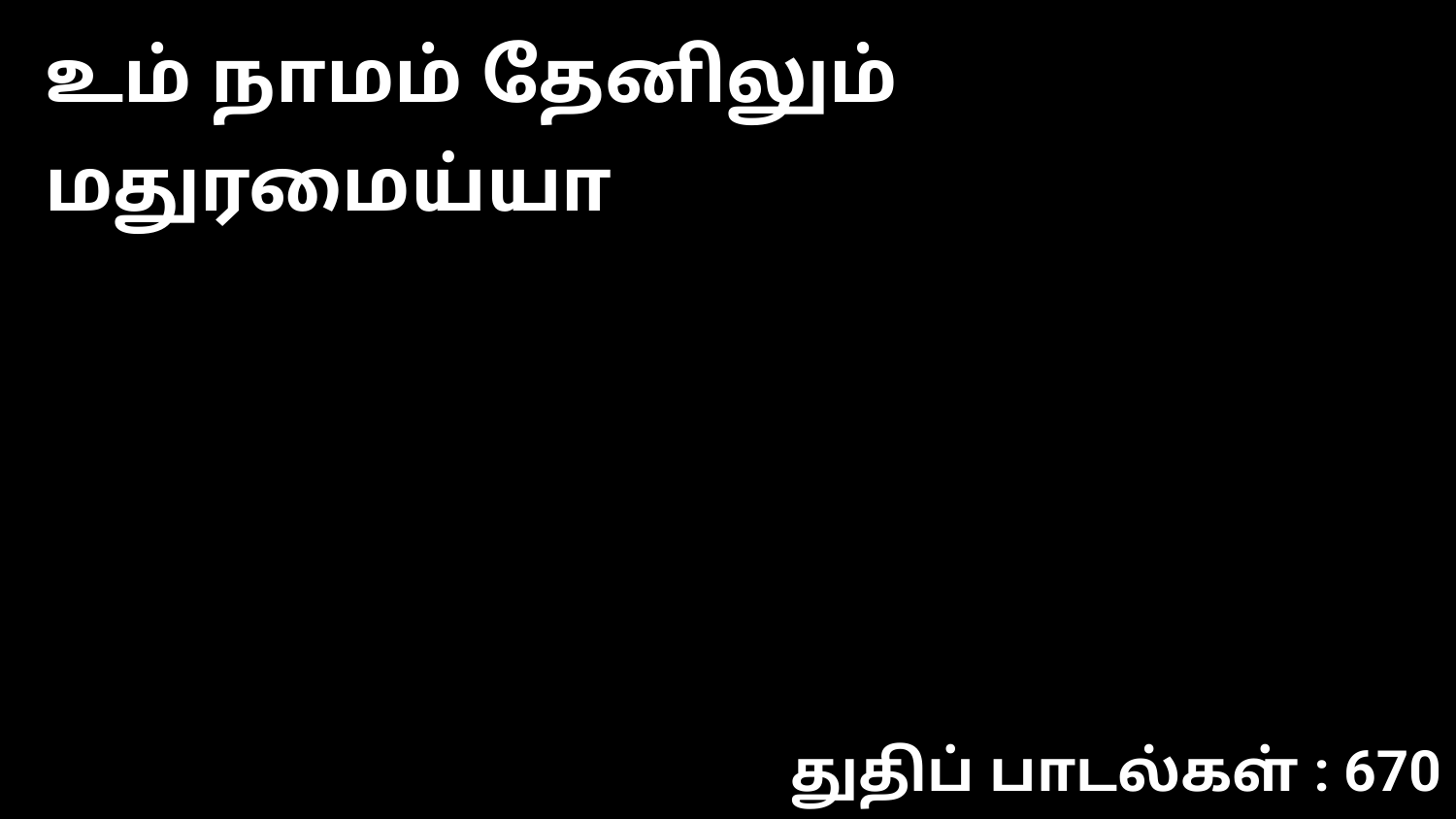

உம் நாமம் தேனிலும் மதுரமைய்யா
துதிப் பாடல்கள் : 670